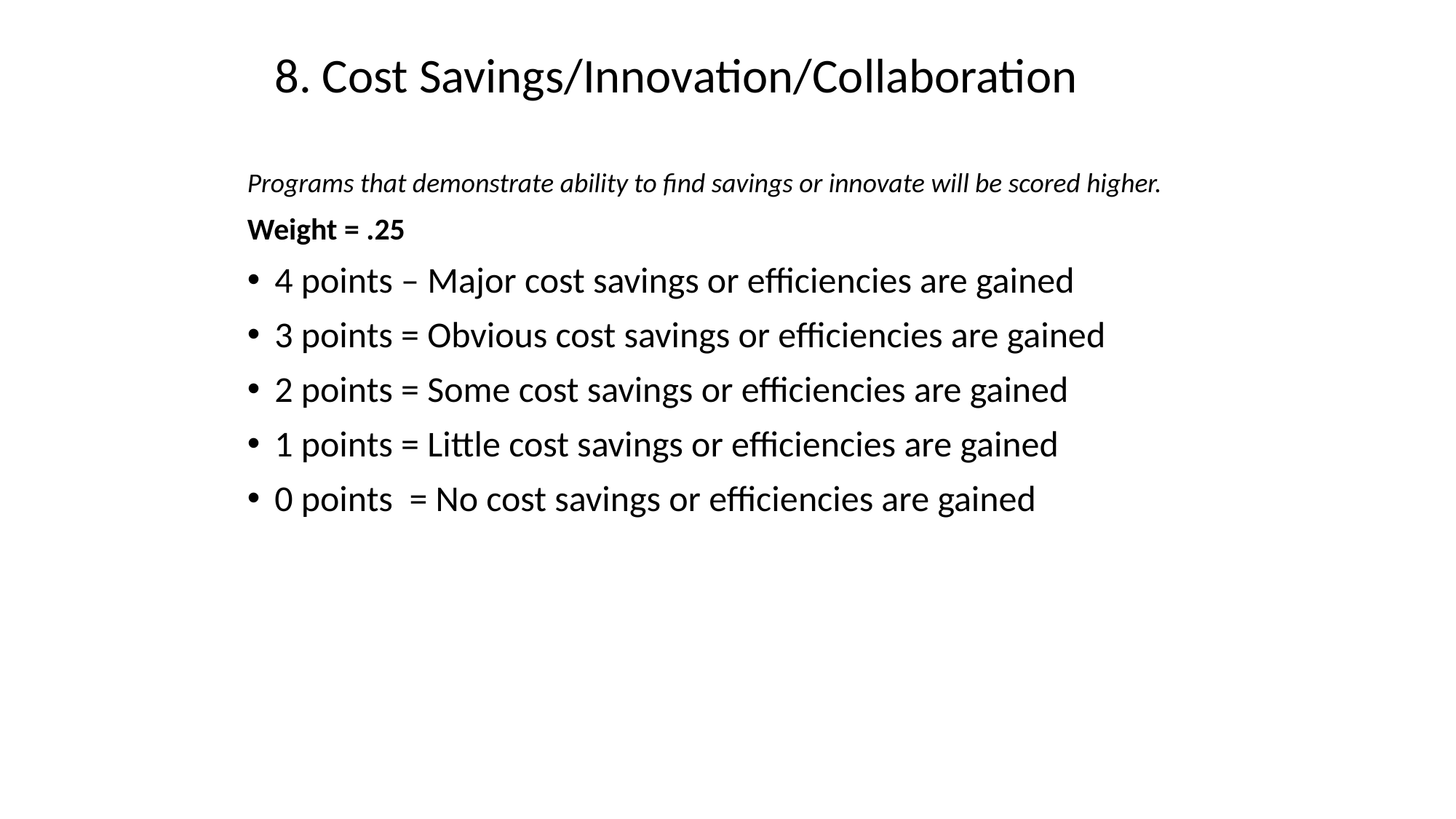

# 8. Cost Savings/Innovation/Collaboration
Programs that demonstrate ability to find savings or innovate will be scored higher.
Weight = .25
4 points – Major cost savings or efficiencies are gained
3 points = Obvious cost savings or efficiencies are gained
2 points = Some cost savings or efficiencies are gained
1 points = Little cost savings or efficiencies are gained
0 points  = No cost savings or efficiencies are gained